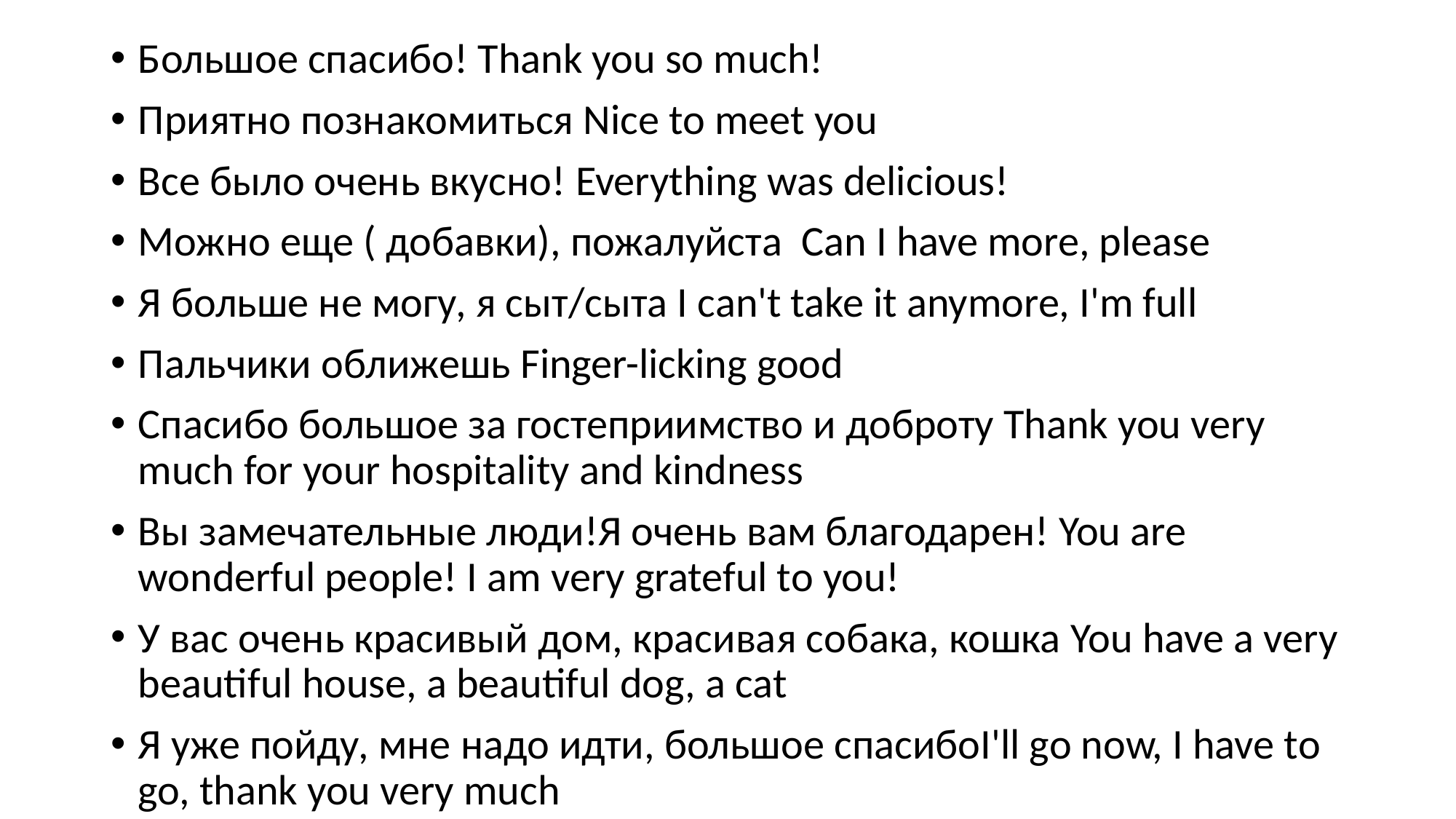

Большое спасибо! Thank you so much!
Приятно познакомиться Nice to meet you
Все было очень вкусно! Everything was delicious!
Можно еще ( добавки), пожалуйста  Can I have more, please
Я больше не могу, я сыт/сыта I can't take it anymore, I'm full
Пальчики оближешь Finger-licking good
Спасибо большое за гостеприимство и доброту Thank you very much for your hospitality and kindness
Вы замечательные люди!Я очень вам благодарен! You are wonderful people! I am very grateful to you!
У вас очень красивый дом, красивая собака, кошка You have a very beautiful house, a beautiful dog, a cat
Я уже пойду, мне надо идти, большое спасибоI'll go now, I have to go, thank you very much